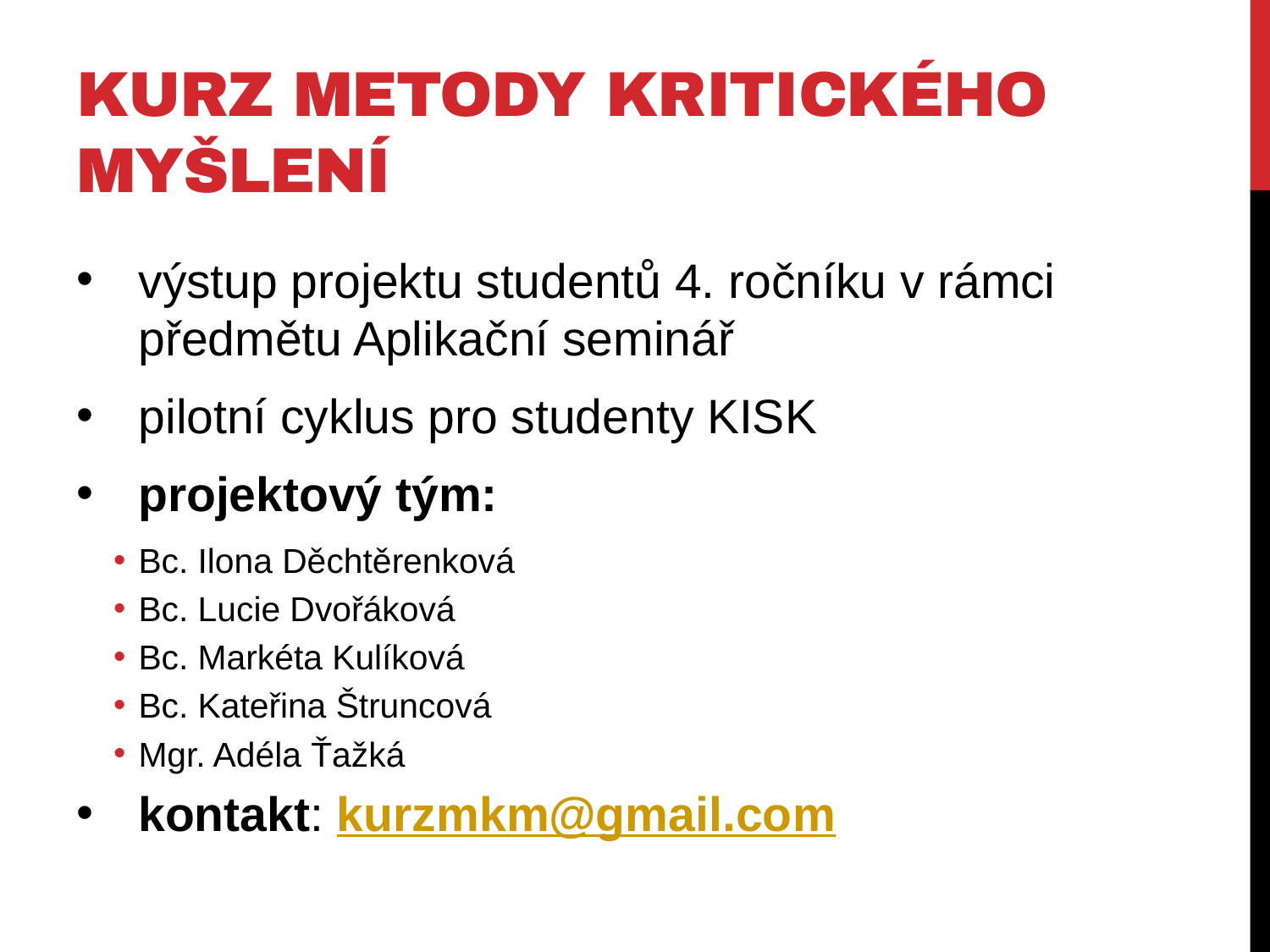

# kurz metody kritického myšlení
výstup projektu studentů 4. ročníku v rámci předmětu Aplikační seminář
pilotní cyklus pro studenty KISK
projektový tým:
Bc. Ilona Děchtěrenková
Bc. Lucie Dvořáková
Bc. Markéta Kulíková
Bc. Kateřina Štruncová
Mgr. Adéla Ťažká
kontakt: kurzmkm@gmail.com